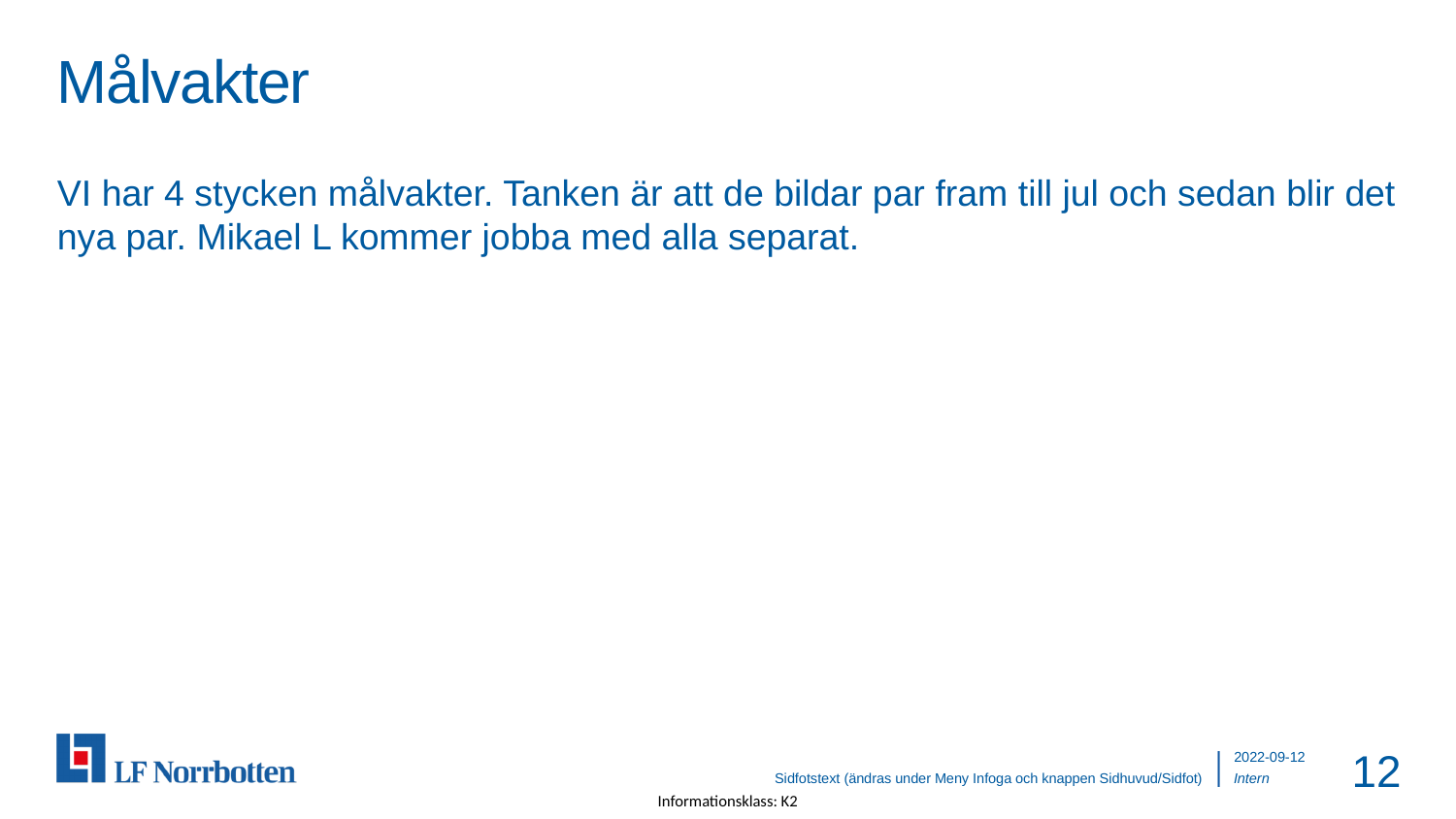

# Målvakter
VI har 4 stycken målvakter. Tanken är att de bildar par fram till jul och sedan blir det nya par. Mikael L kommer jobba med alla separat.

12
2022-09-12
Sidfotstext (ändras under Meny Infoga och knappen Sidhuvud/Sidfot)